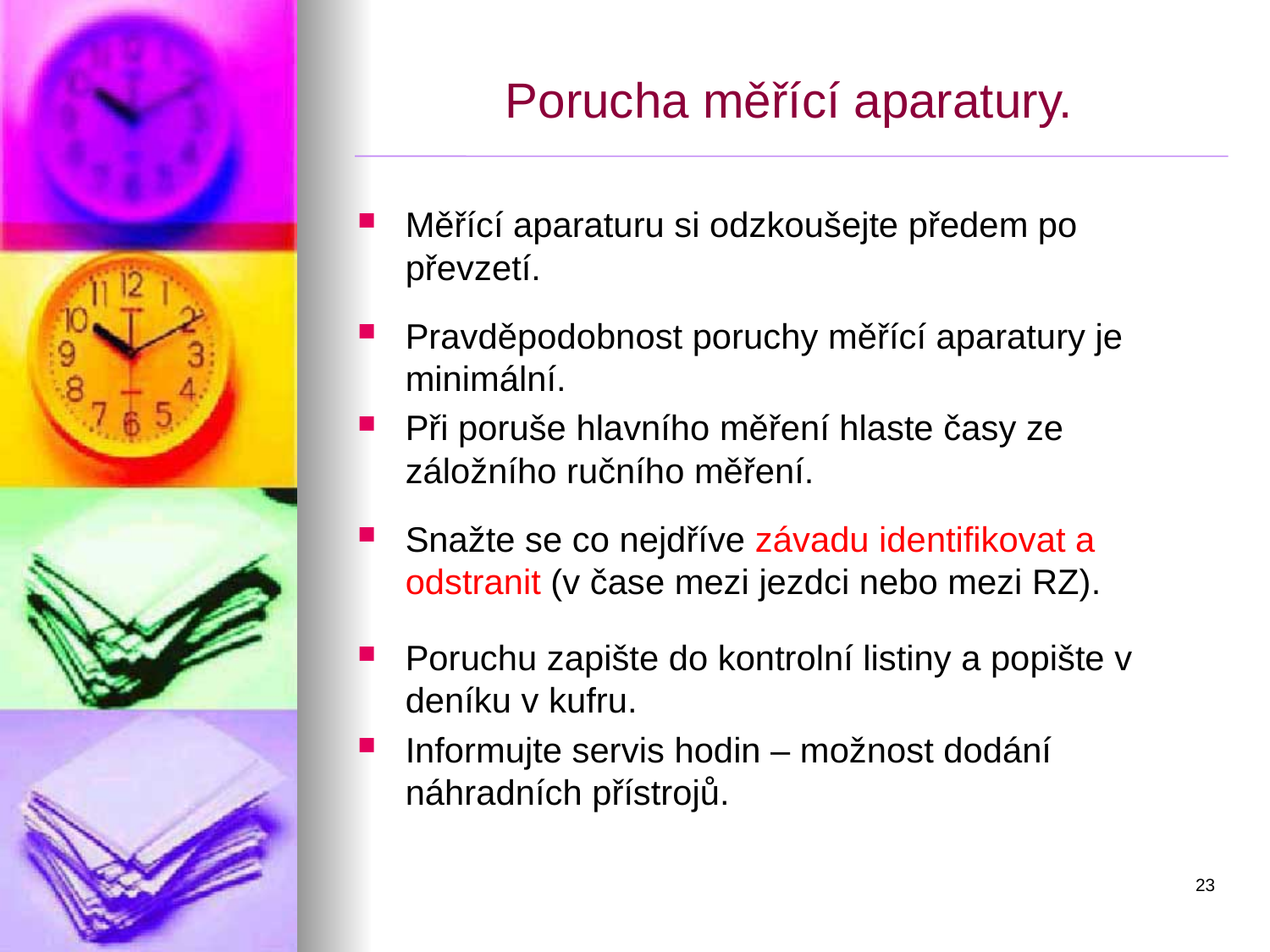

# Porucha měřící aparatury.
Měřící aparaturu si odzkoušejte předem po převzetí.

Pravděpodobnost poruchy měřící aparatury je minimální.
Při poruše hlavního měření hlaste časy ze záložního ručního měření.

Snažte se co nejdříve závadu identifikovat a odstranit (v čase mezi jezdci nebo mezi RZ).

Poruchu zapište do kontrolní listiny a popište v deníku v kufru.
Informujte servis hodin – možnost dodání náhradních přístrojů.

23